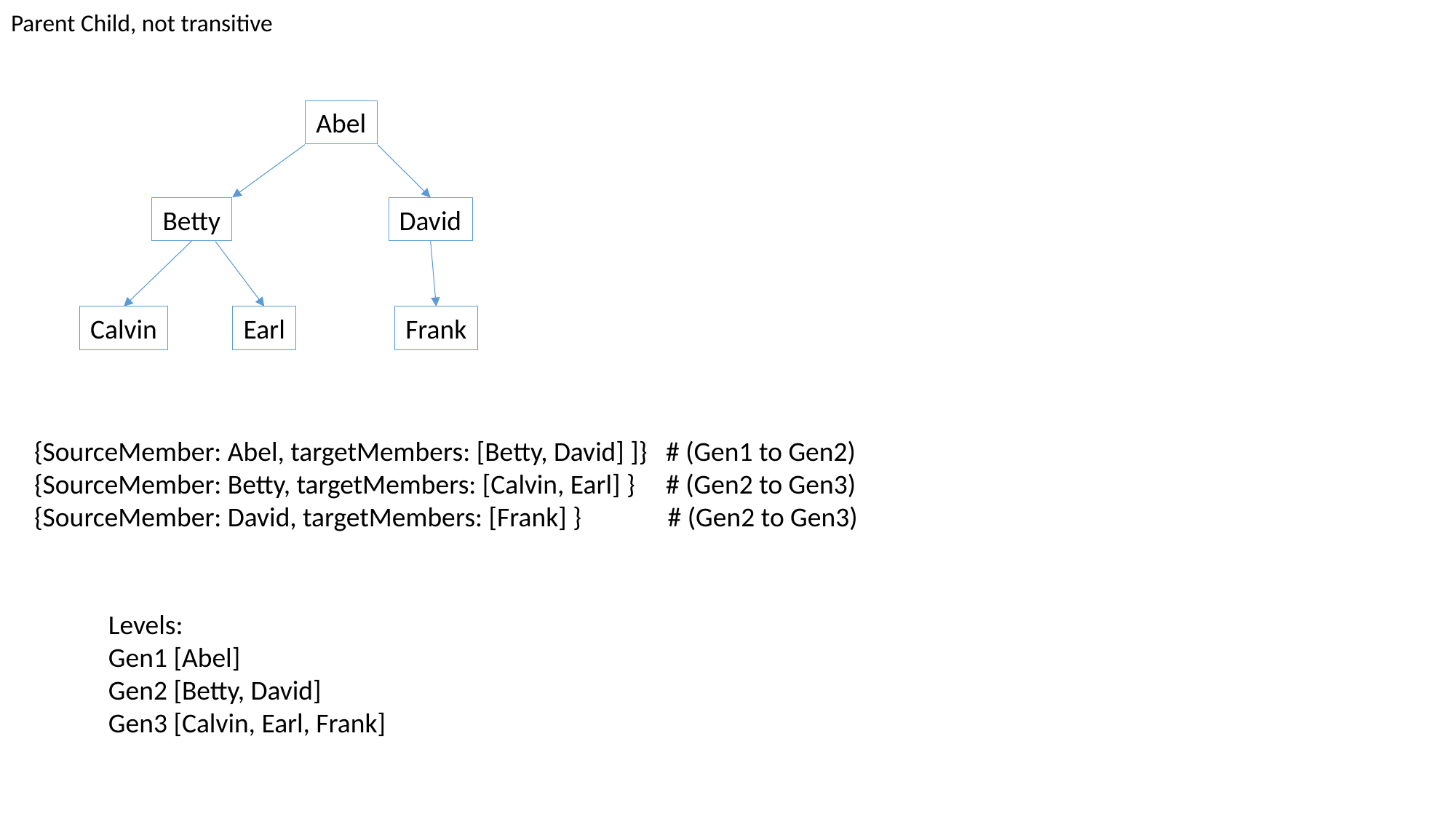

# Parent Child, not transitive
Abel
Betty
David
Calvin
Earl
Frank
{SourceMember: Abel, targetMembers: [Betty, David] ]}   # (Gen1 to Gen2)
{SourceMember: Betty, targetMembers: [Calvin, Earl] }     # (Gen2 to Gen3)
{SourceMember: David, targetMembers: [Frank] }              # (Gen2 to Gen3)
Levels:
Gen1 [Abel]
Gen2 [Betty, David]
Gen3 [Calvin, Earl, Frank]